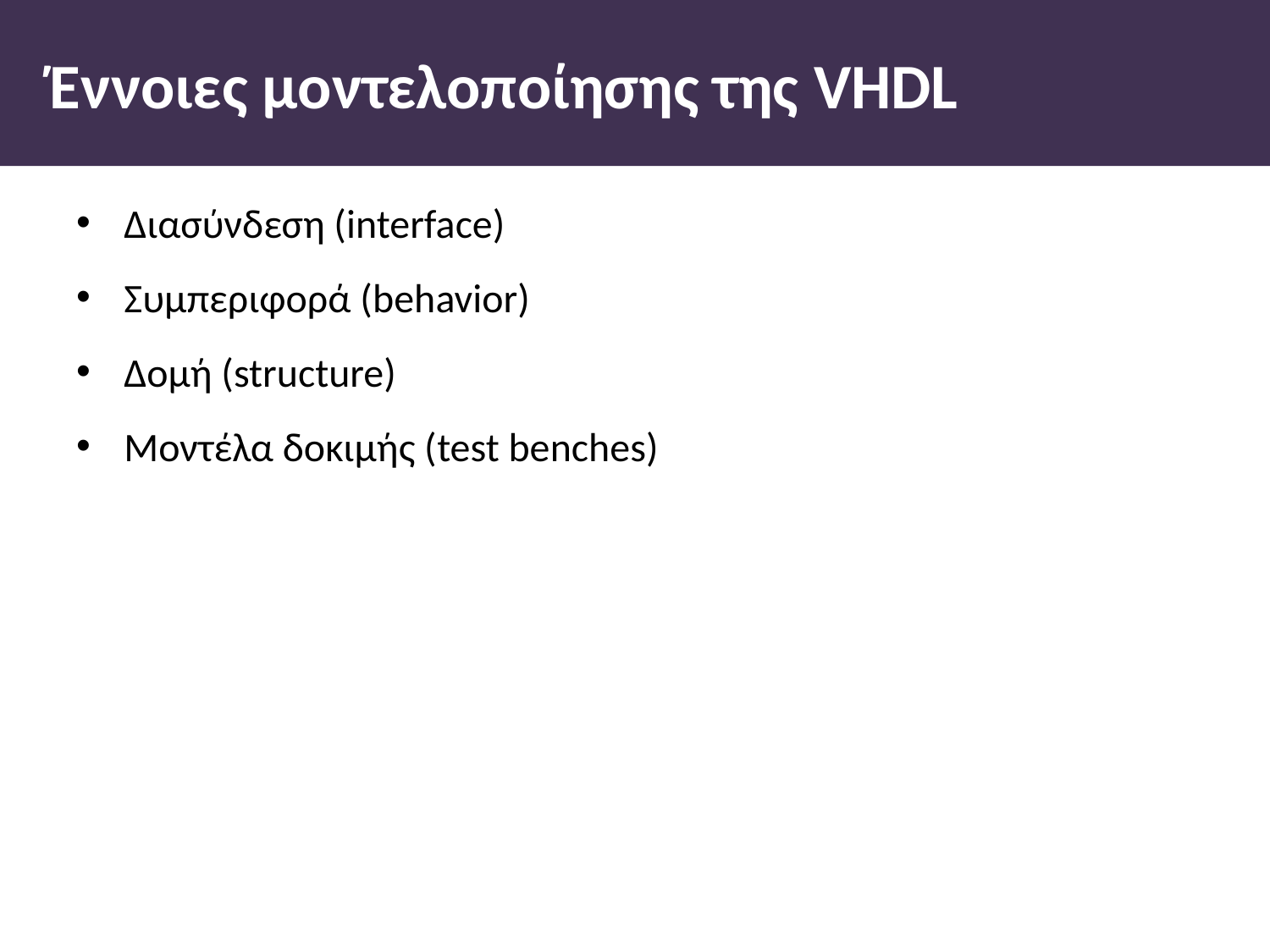

# Έννοιες µοντελοποίησης της VHDL
∆ιασύνδεση (interface)
Συµπεριφορά (behavior)
∆οµή (structure)
Μοντέλα δοκιµής (test benches)